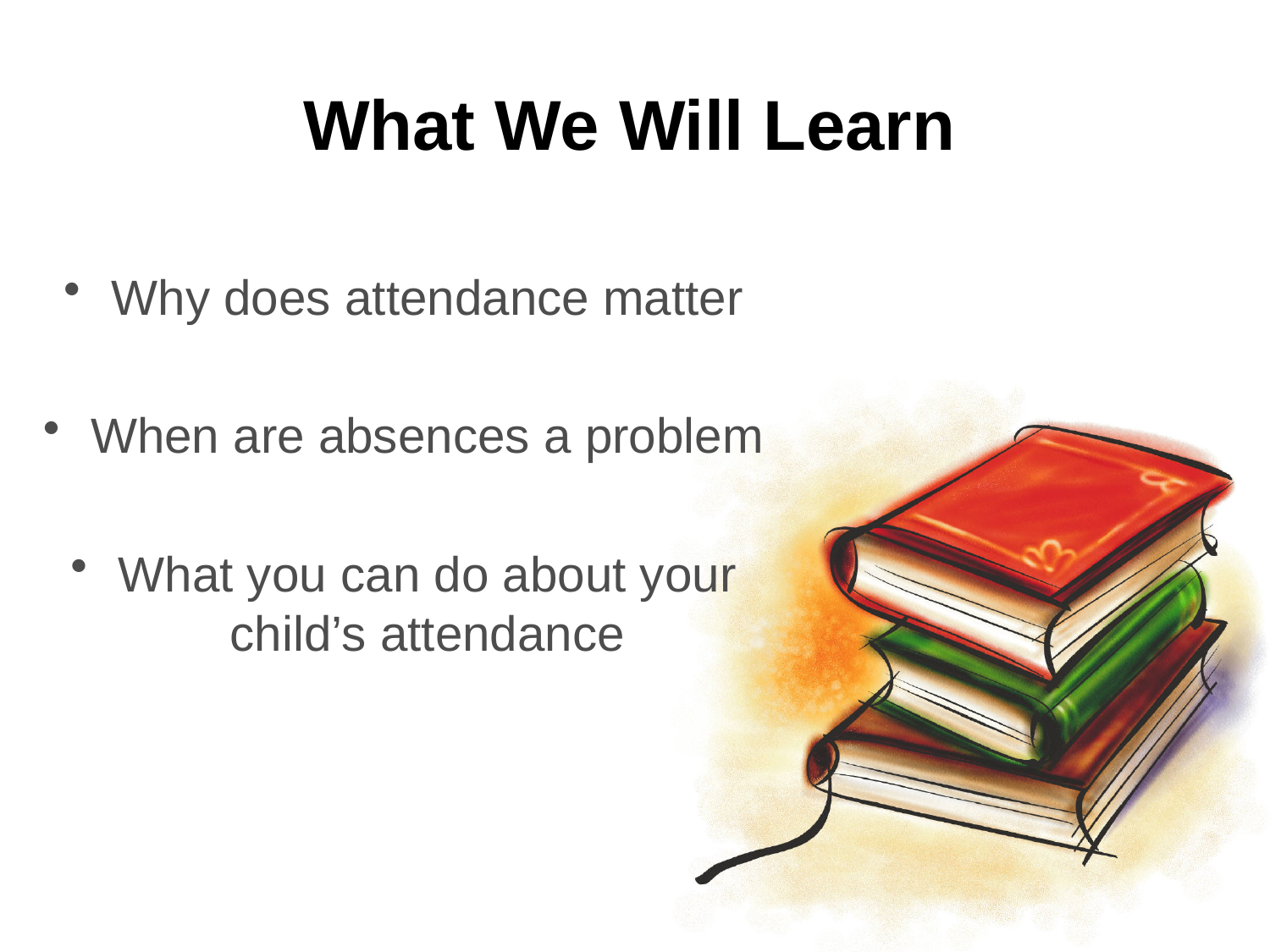

# What We Will Learn

Why does attendance matter

When are absences a problem

What you can do about your child’s attendance